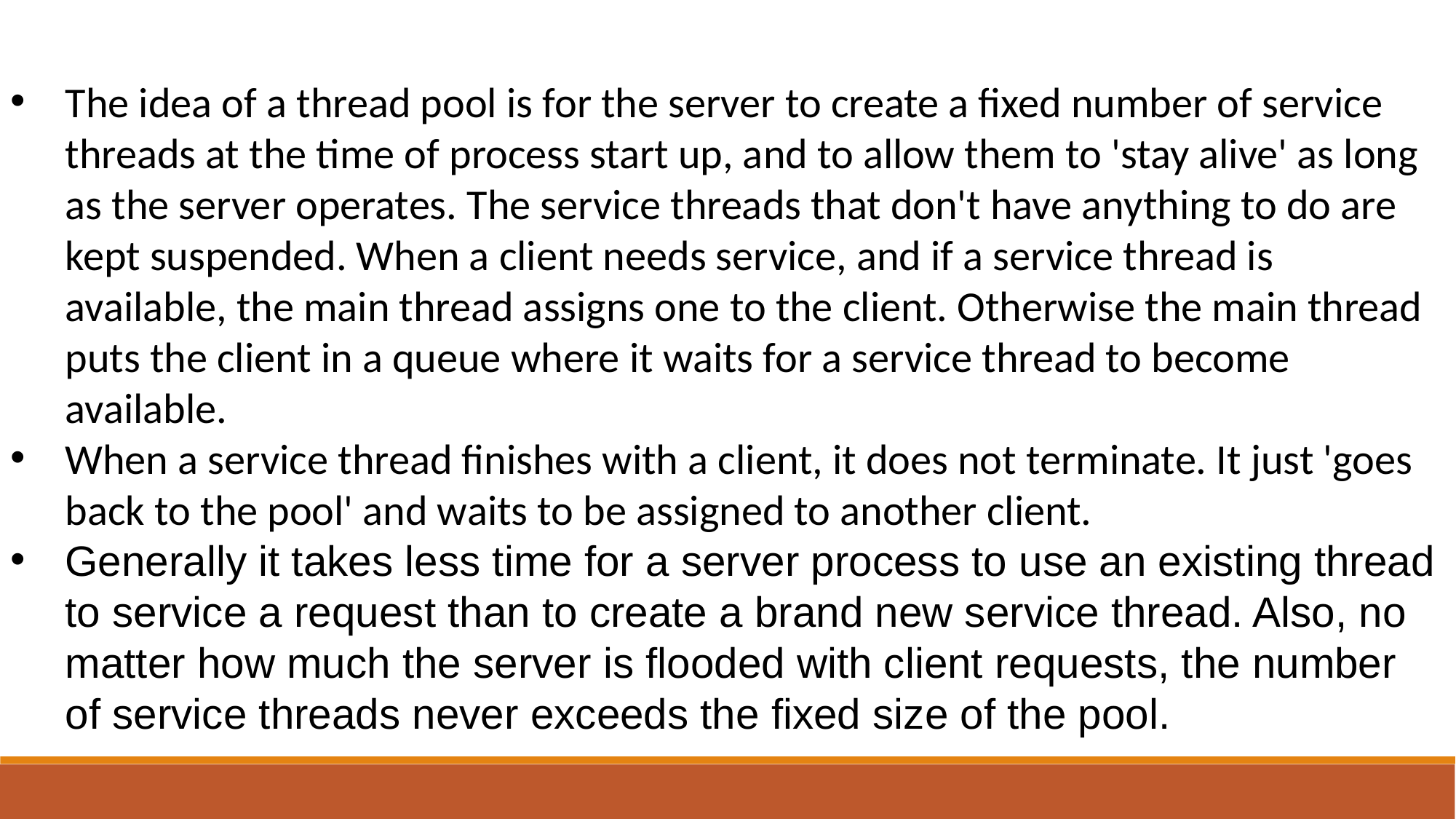

The idea of a thread pool is for the server to create a fixed number of service threads at the time of process start up, and to allow them to 'stay alive' as long as the server operates. The service threads that don't have anything to do are kept suspended. When a client needs service, and if a service thread is available, the main thread assigns one to the client. Otherwise the main thread puts the client in a queue where it waits for a service thread to become available.
When a service thread finishes with a client, it does not terminate. It just 'goes back to the pool' and waits to be assigned to another client.
Generally it takes less time for a server process to use an existing thread to service a request than to create a brand new service thread. Also, no matter how much the server is flooded with client requests, the number of service threads never exceeds the fixed size of the pool.